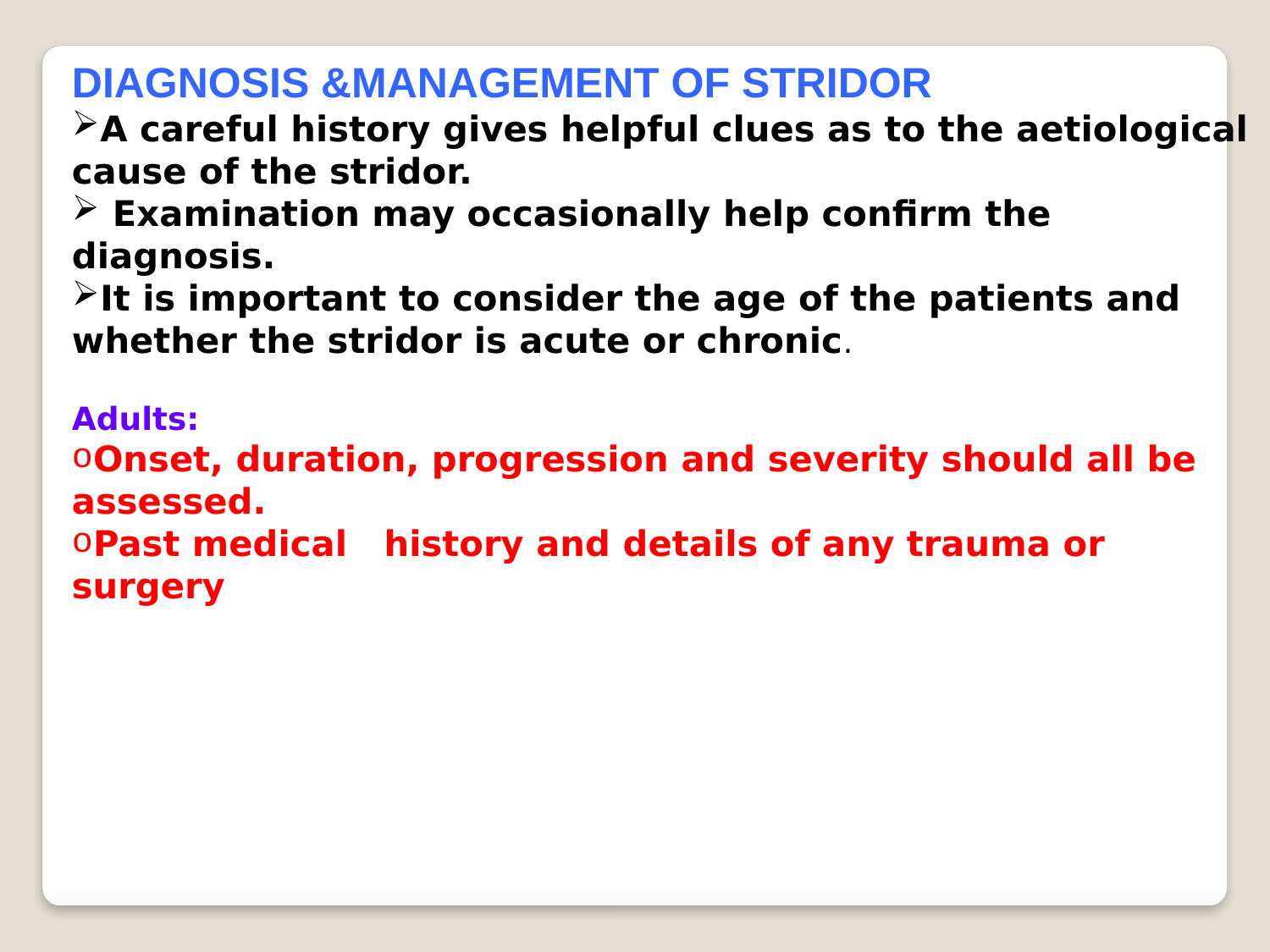

DIAGNOSIS &MANAGEMENT OF STRIDOR
A careful history gives helpful clues as to the aetiological cause of the stridor.
 Examination may occasionally help confirm the diagnosis.
It is important to consider the age of the patients and whether the stridor is acute or chronic.

Adults:
Onset, duration, progression and severity should all be assessed.
Past medical   history and details of any trauma or surgery